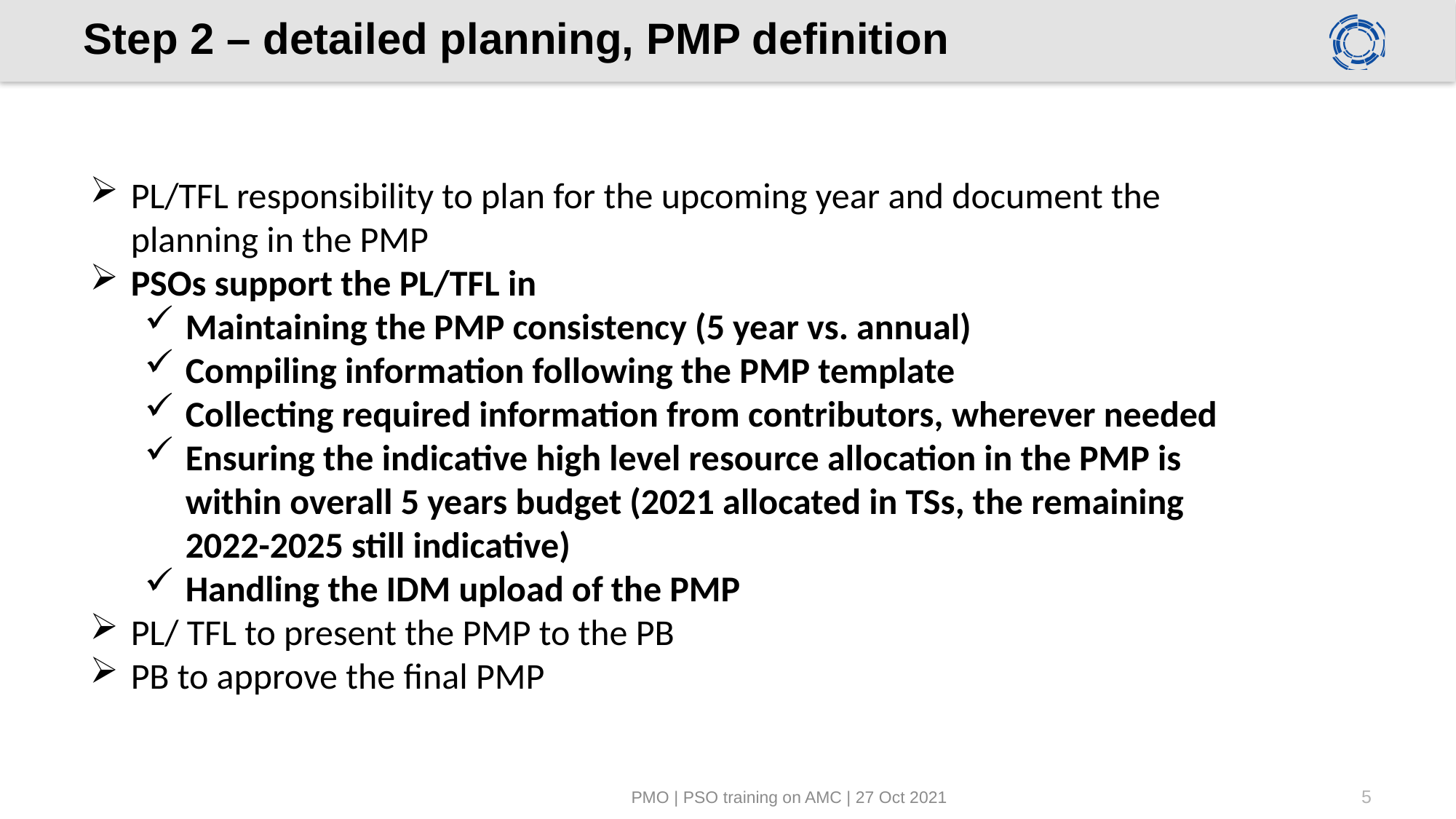

# Step 2 – detailed planning, PMP definition
PL/TFL responsibility to plan for the upcoming year and document the planning in the PMP
PSOs support the PL/TFL in
Maintaining the PMP consistency (5 year vs. annual)
Compiling information following the PMP template
Collecting required information from contributors, wherever needed
Ensuring the indicative high level resource allocation in the PMP is within overall 5 years budget (2021 allocated in TSs, the remaining 2022-2025 still indicative)
Handling the IDM upload of the PMP
PL/ TFL to present the PMP to the PB
PB to approve the final PMP

PMO | PSO training on AMC | 27 Oct 2021
5